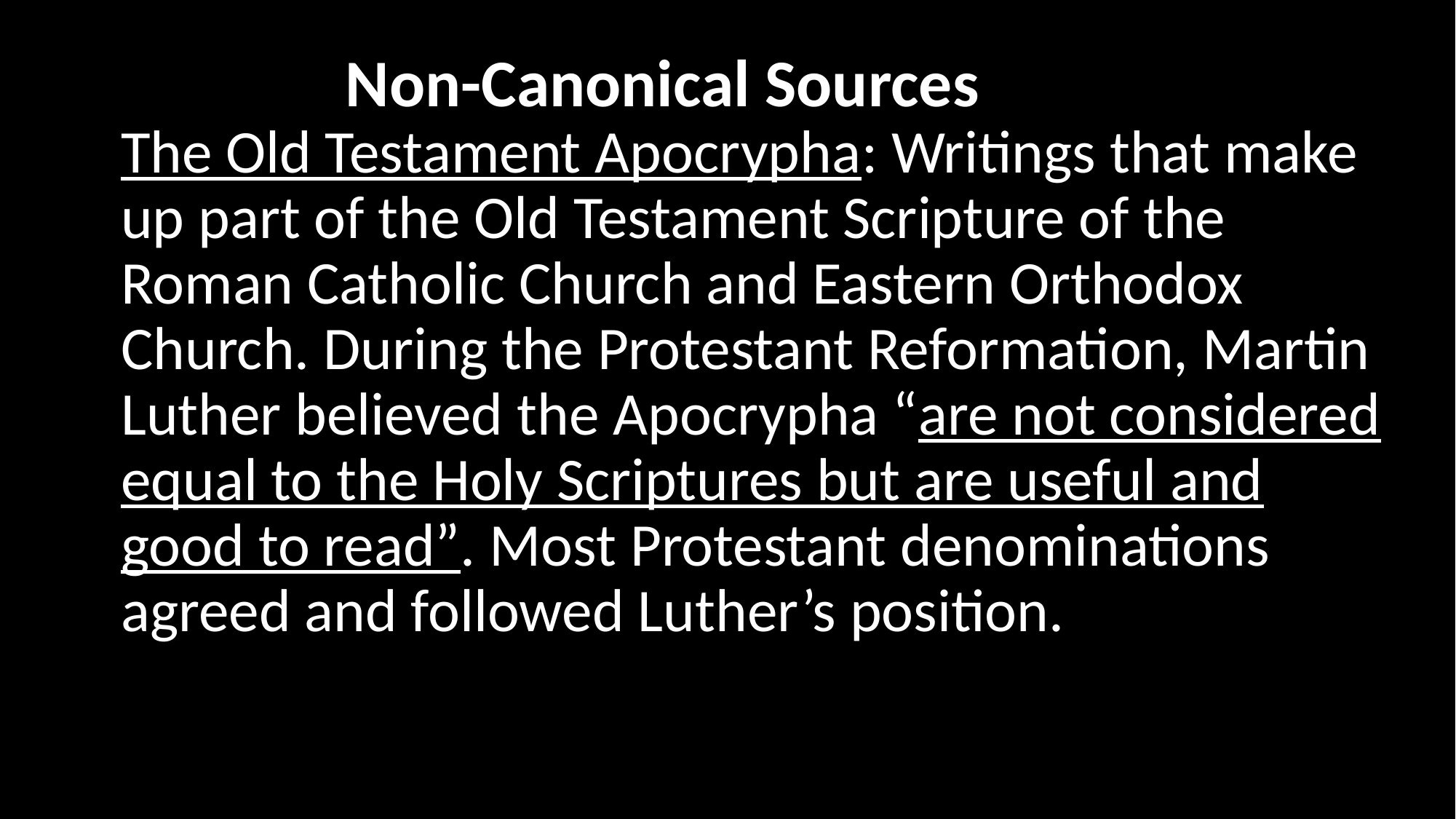

# Non-Canonical Sources
The Old Testament Apocrypha: Writings that make up part of the Old Testament Scripture of the Roman Catholic Church and Eastern Orthodox Church. During the Protestant Reformation, Martin Luther believed the Apocrypha “are not considered equal to the Holy Scriptures but are useful and good to read”. Most Protestant denominations agreed and followed Luther’s position.